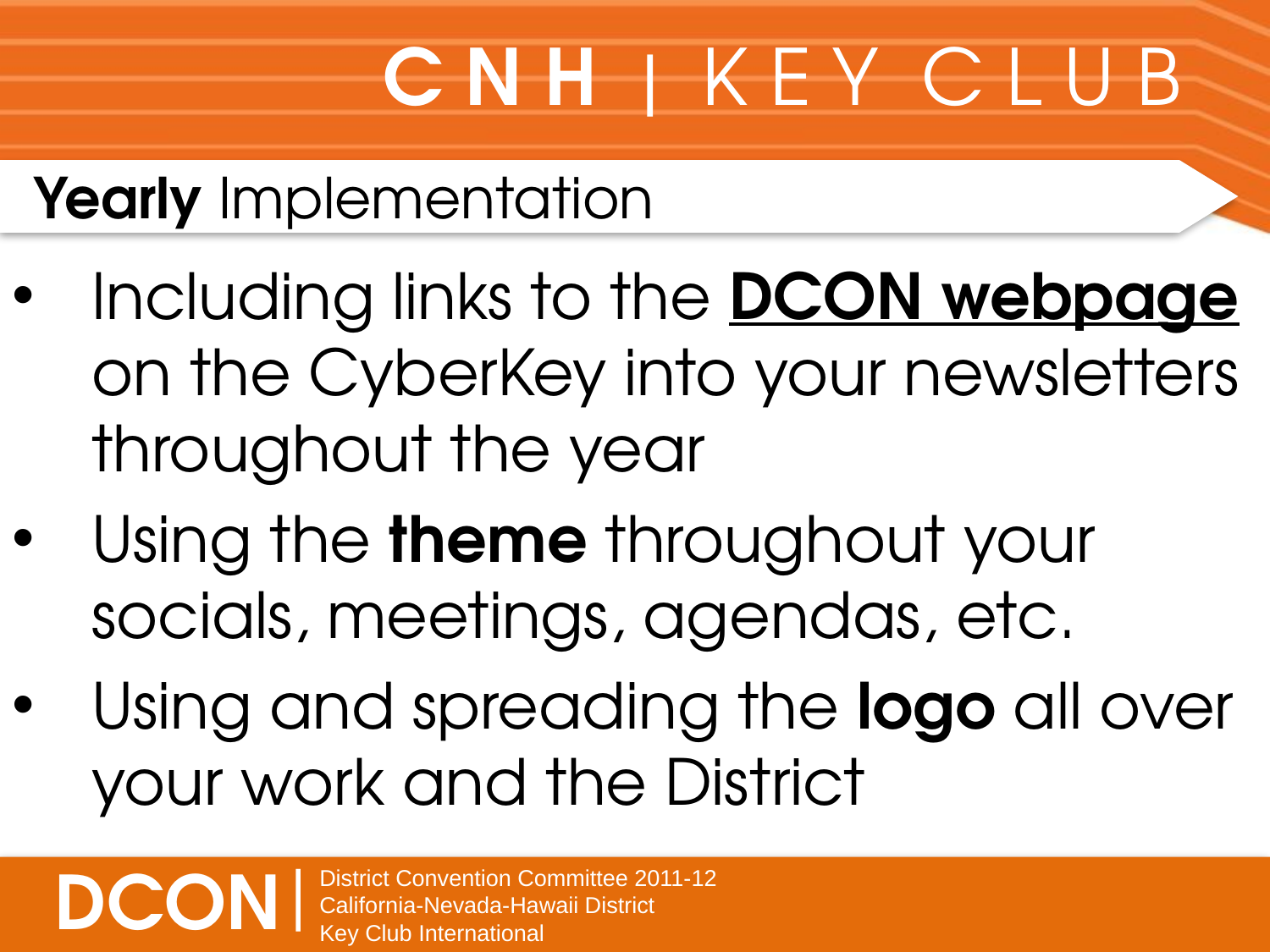

Yearly Implementation
Including links to the DCON webpage on the CyberKey into your newsletters throughout the year
Using the theme throughout your socials, meetings, agendas, etc.
Using and spreading the logo all over your work and the District